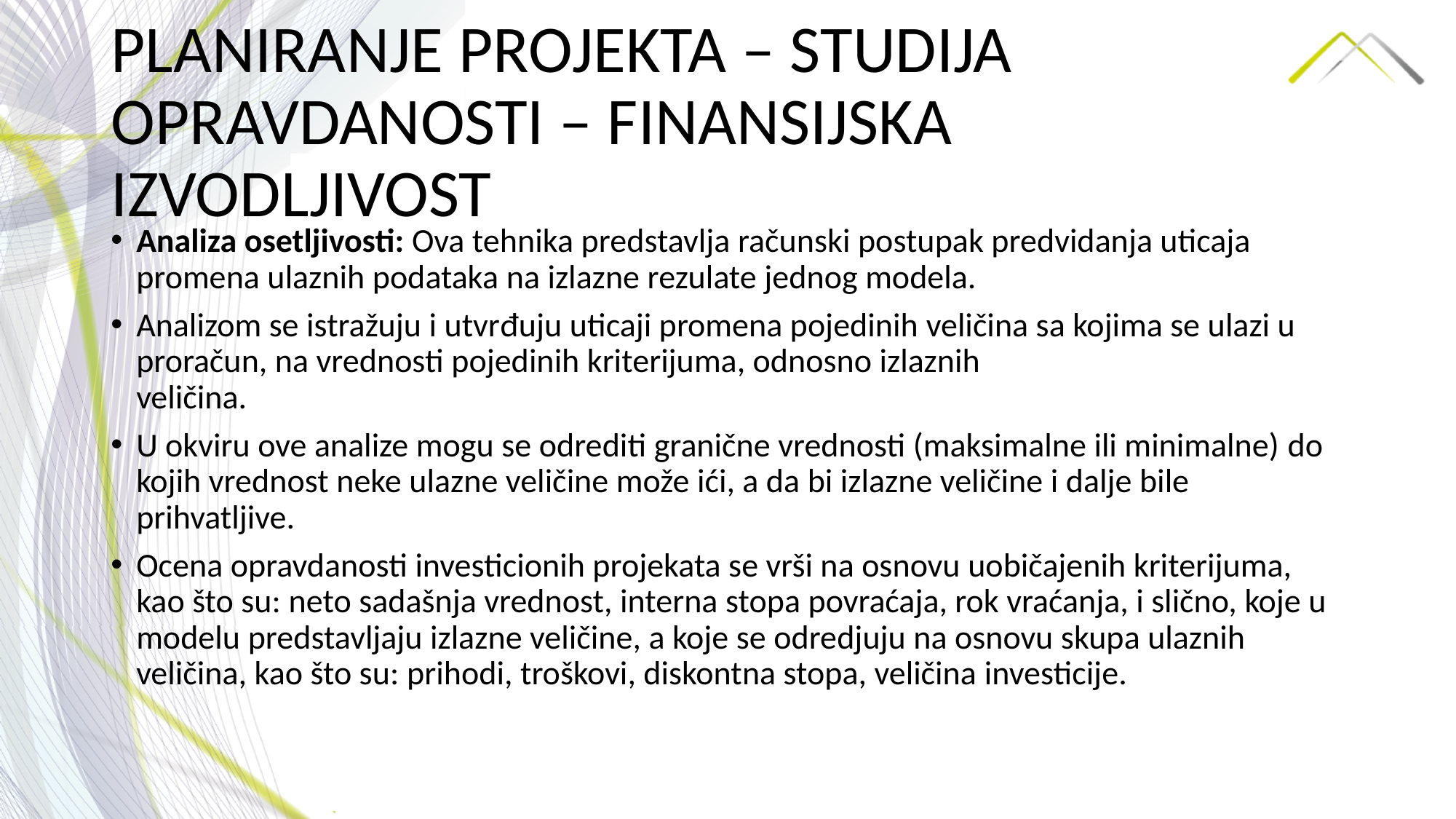

# PLANIRANJE PROJEKTA – STUDIJA OPRAVDANOSTI – FINANSIJSKA IZVODLJIVOST
Analiza osetljivosti: Ova tehnika predstavlja računski postupak predvidanja uticaja promena ulaznih podataka na izlazne rezulate jednog modela.
Analizom se istražuju i utvrđuju uticaji promena pojedinih veličina sa kojima se ulazi u proračun, na vrednosti pojedinih kriterijuma, odnosno izlaznih
veličina.
U okviru ove analize mogu se odrediti granične vrednosti (maksimalne ili minimalne) do kojih vrednost neke ulazne veličine može ići, a da bi izlazne veličine i dalje bile prihvatljive.
Ocena opravdanosti investicionih projekata se vrši na osnovu uobičajenih kriterijuma, kao što su: neto sadašnja vrednost, interna stopa povraćaja, rok vraćanja, i slično, koje u modelu predstavljaju izlazne veličine, a koje se odredjuju na osnovu skupa ulaznih veličina, kao što su: prihodi, troškovi, diskontna stopa, veličina investicije.